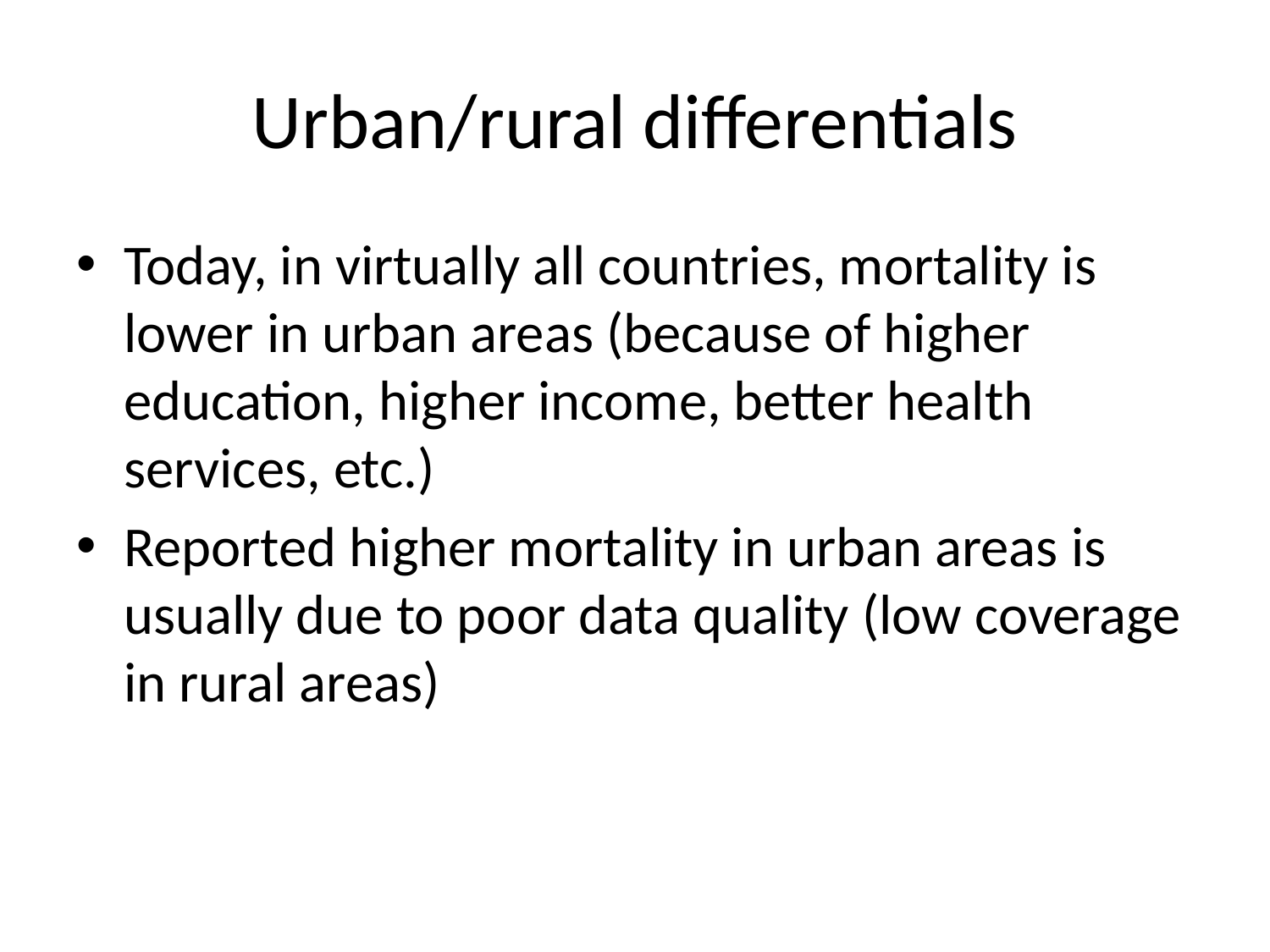

# Urban/rural differentials
Today, in virtually all countries, mortality is lower in urban areas (because of higher education, higher income, better health services, etc.)
Reported higher mortality in urban areas is usually due to poor data quality (low coverage in rural areas)